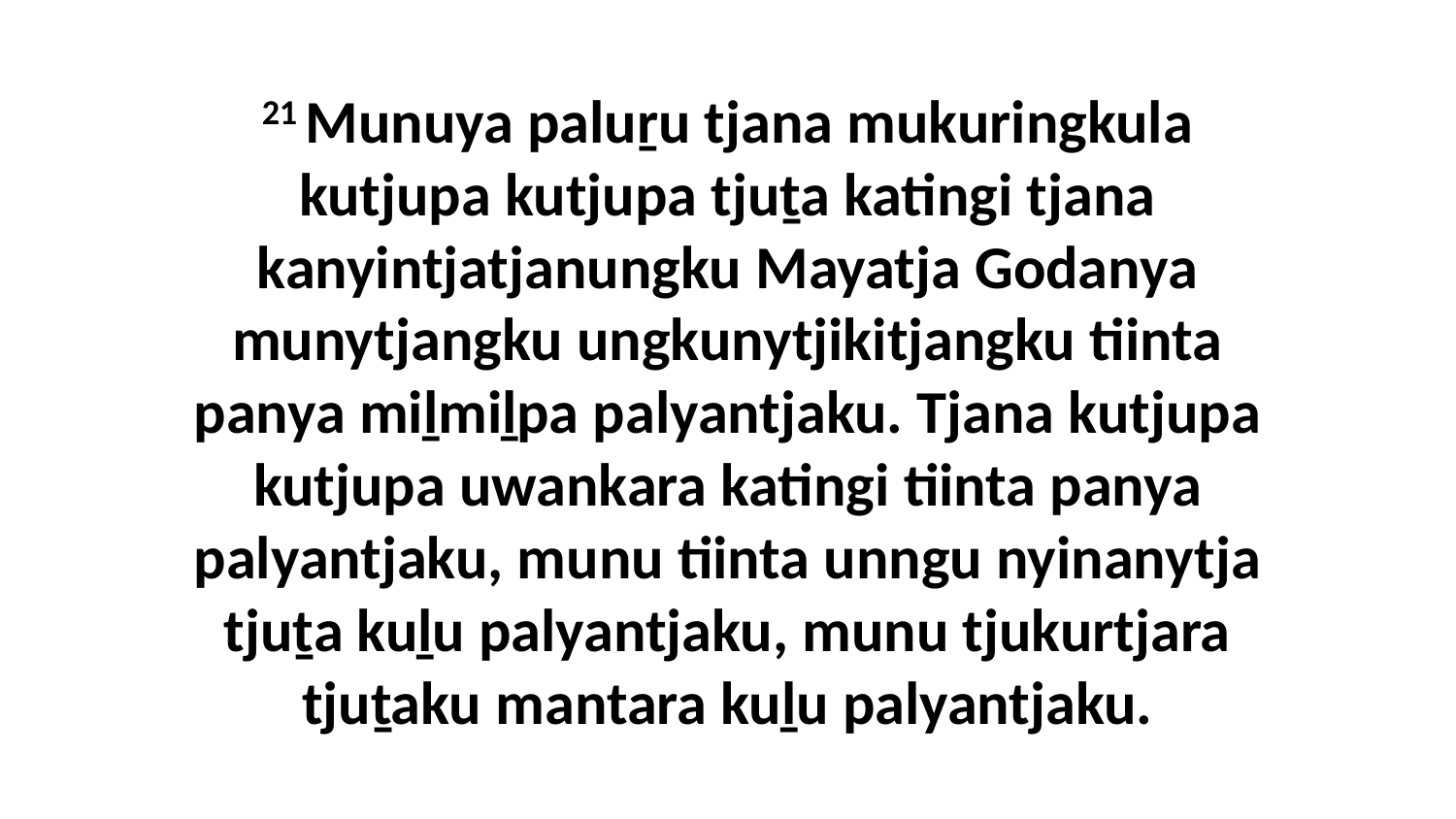

21 Munuya paluṟu tjana mukuringkula kutjupa kutjupa tjuṯa katingi tjana kanyintjatjanungku Mayatja Godanya munytjangku ungkunytjikitjangku tiinta panya miḻmiḻpa palyantjaku. Tjana kutjupa kutjupa uwankara katingi tiinta panya palyantjaku, munu tiinta unngu nyinanytja tjuṯa kuḻu palyantjaku, munu tjukurtjara tjuṯaku mantara kuḻu palyantjaku.